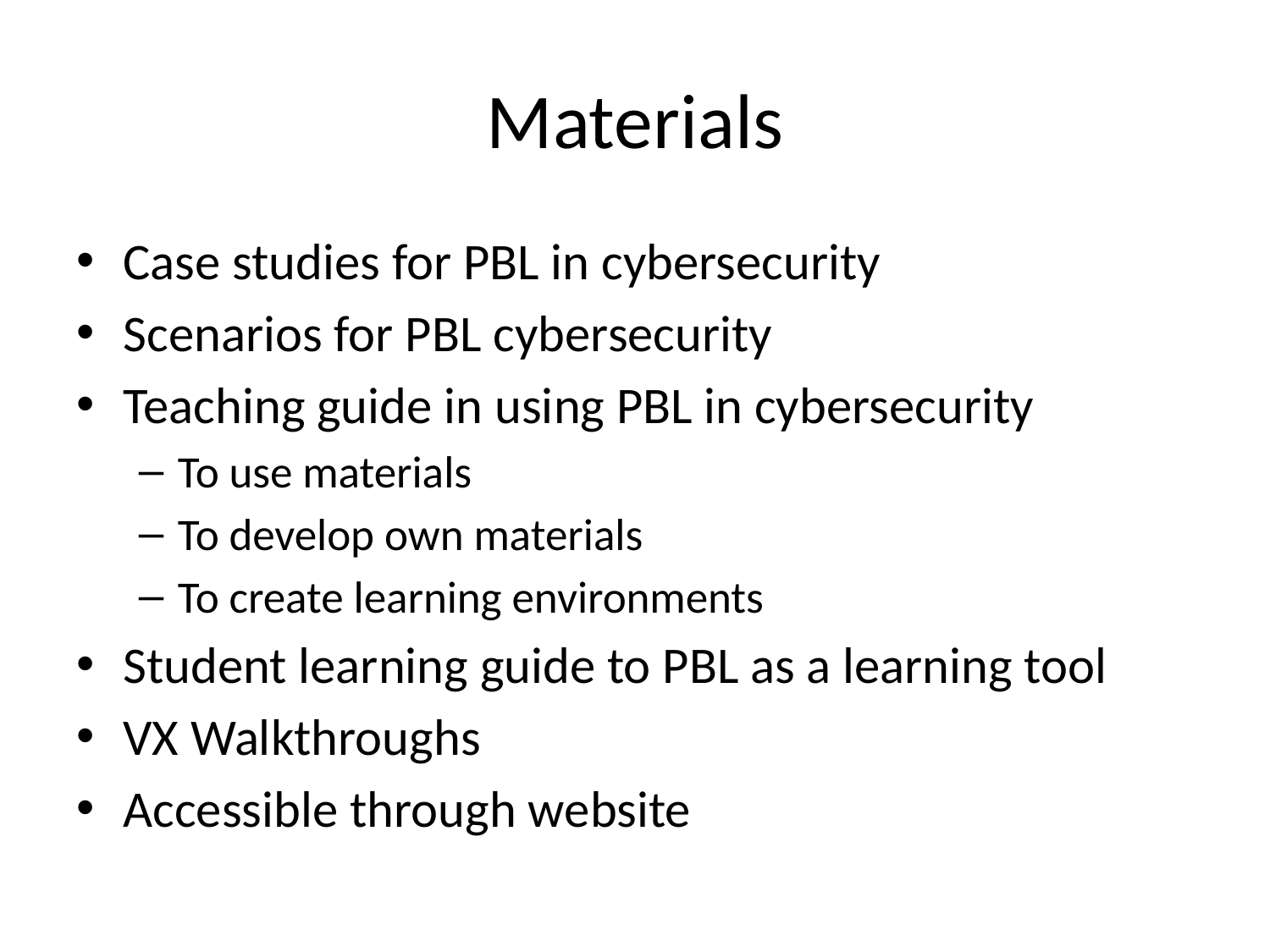

# Materials
Case studies for PBL in cybersecurity
Scenarios for PBL cybersecurity
Teaching guide in using PBL in cybersecurity
To use materials
To develop own materials
To create learning environments
Student learning guide to PBL as a learning tool
VX Walkthroughs
Accessible through website